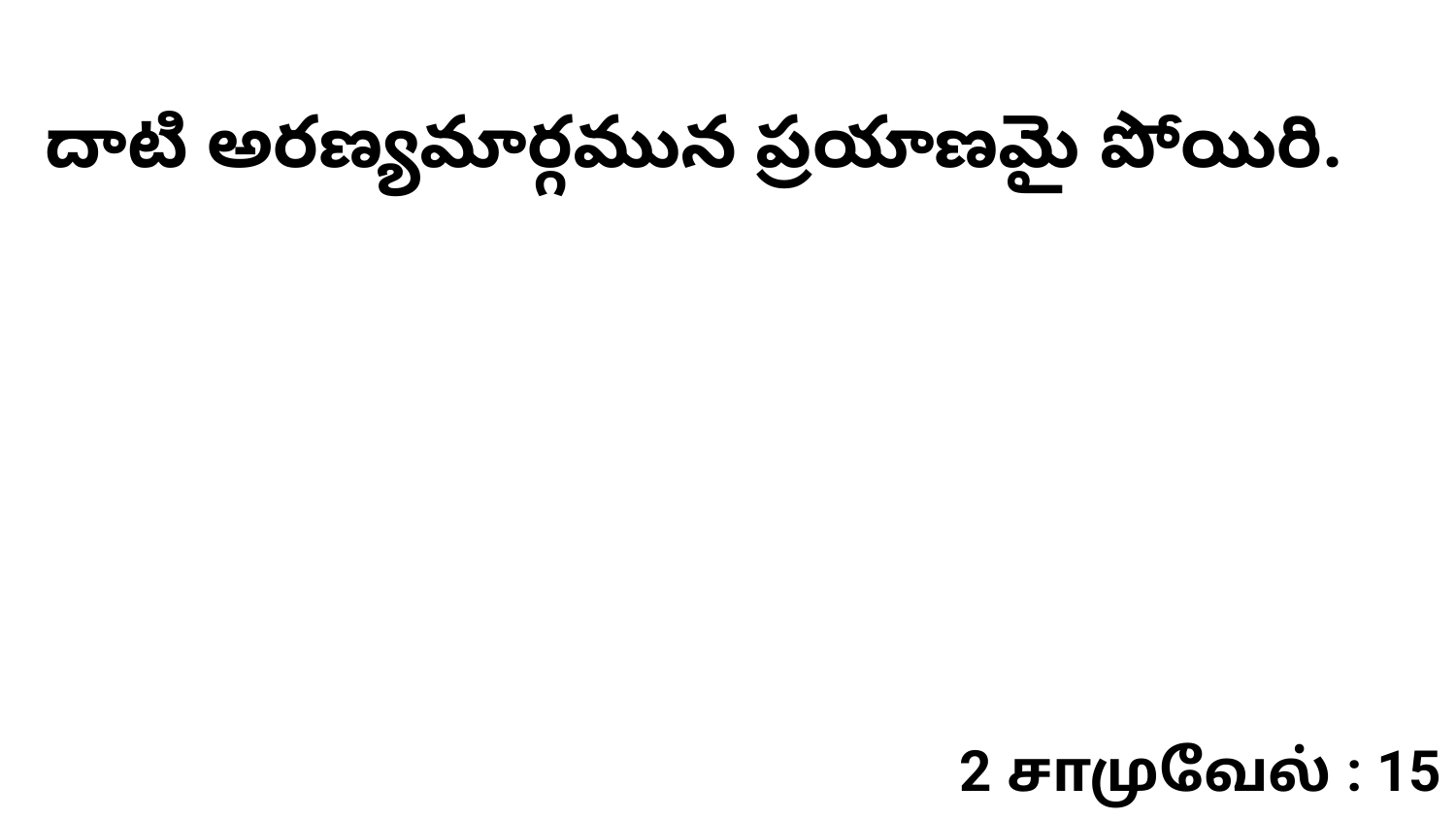

దాటి అరణ్యమార్గమున ప్రయాణమై పోయిరి.
2 சாமுவேல் : 15